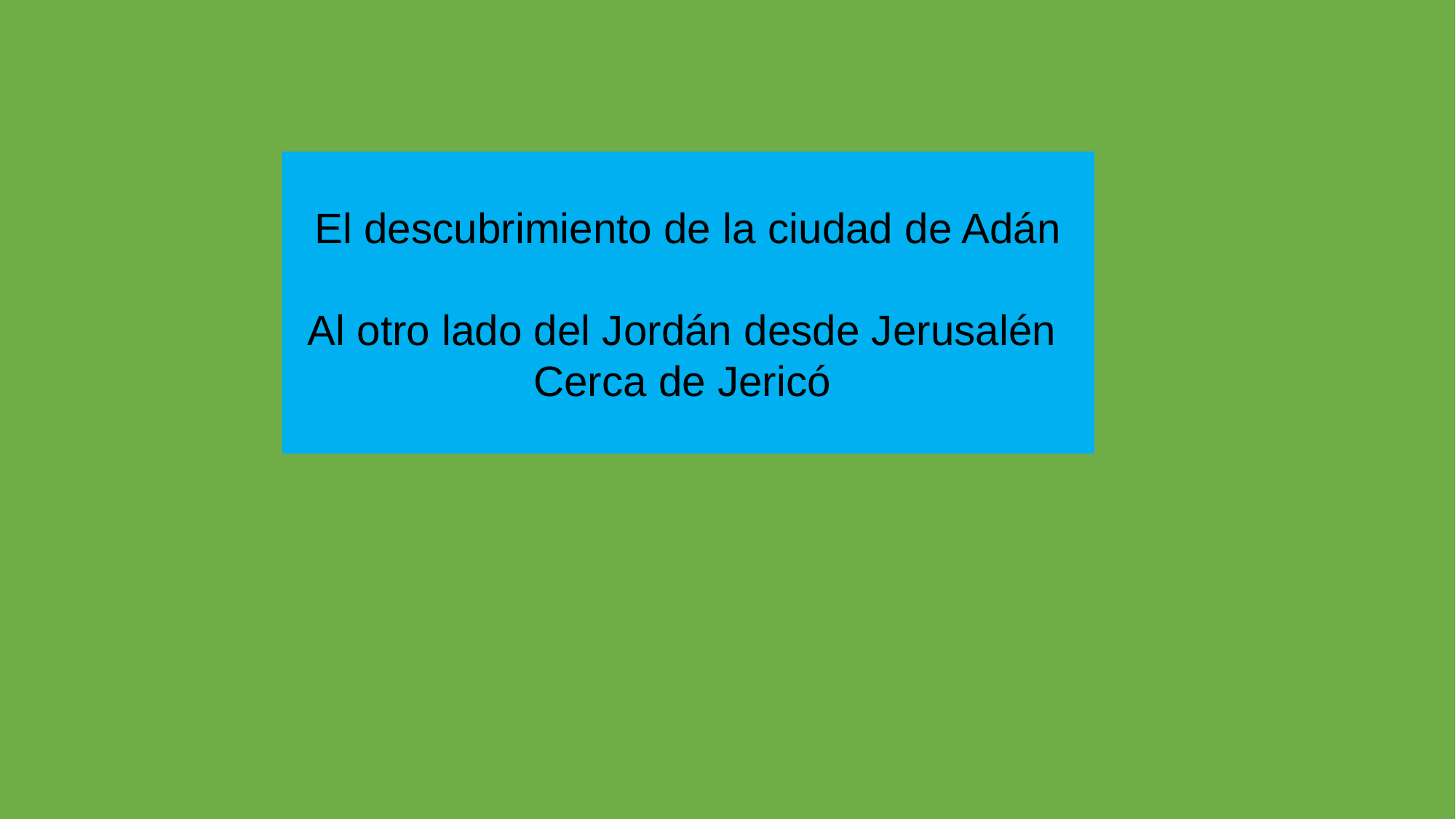

El descubrimiento de la ciudad de Adán

Al otro lado del Jordán desde Jerusalén
Cerca de Jericó